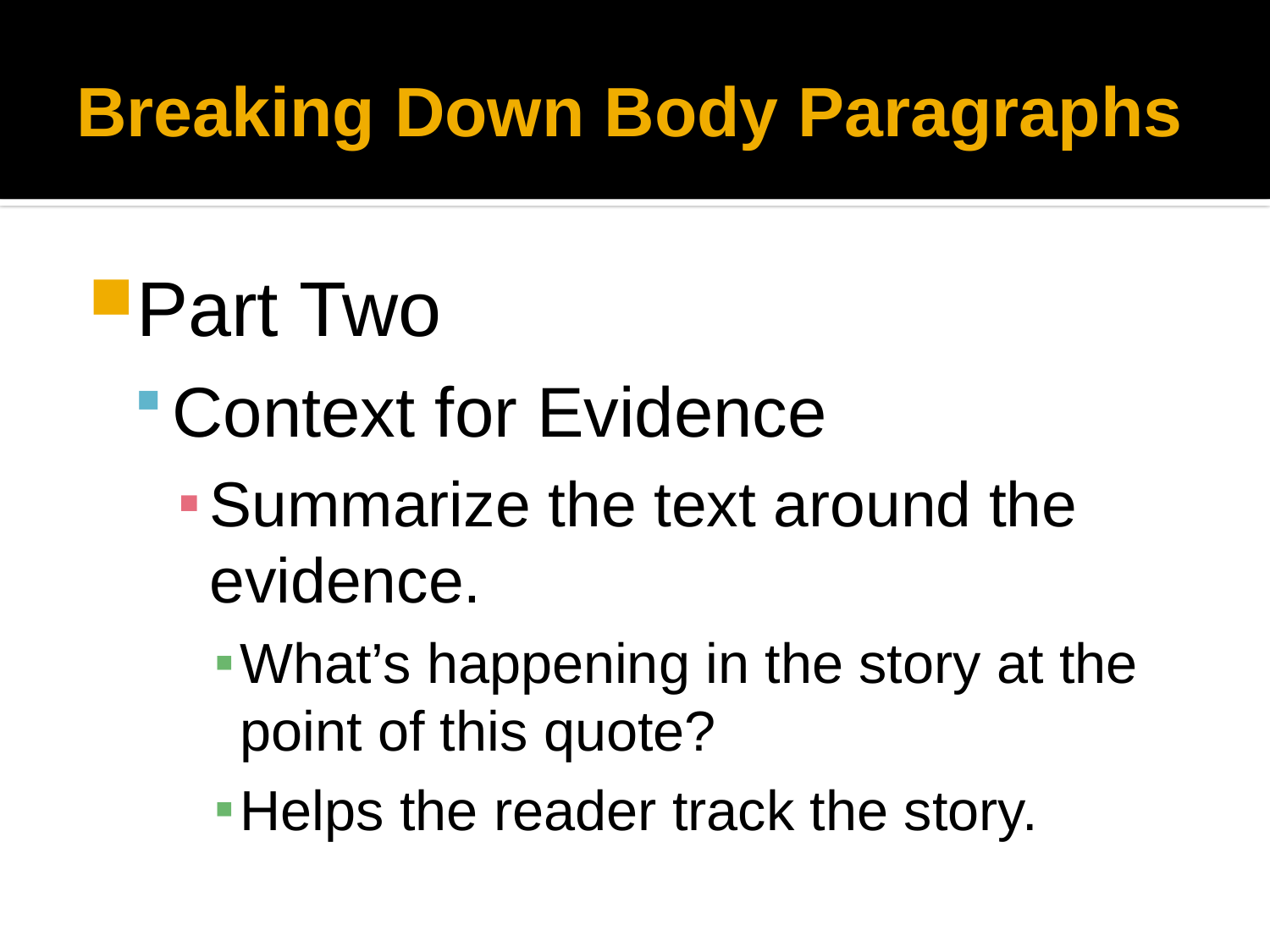

# Breaking Down Body Paragraphs
Part Two
Context for Evidence
Summarize the text around the evidence.
What’s happening in the story at the point of this quote?
Helps the reader track the story.